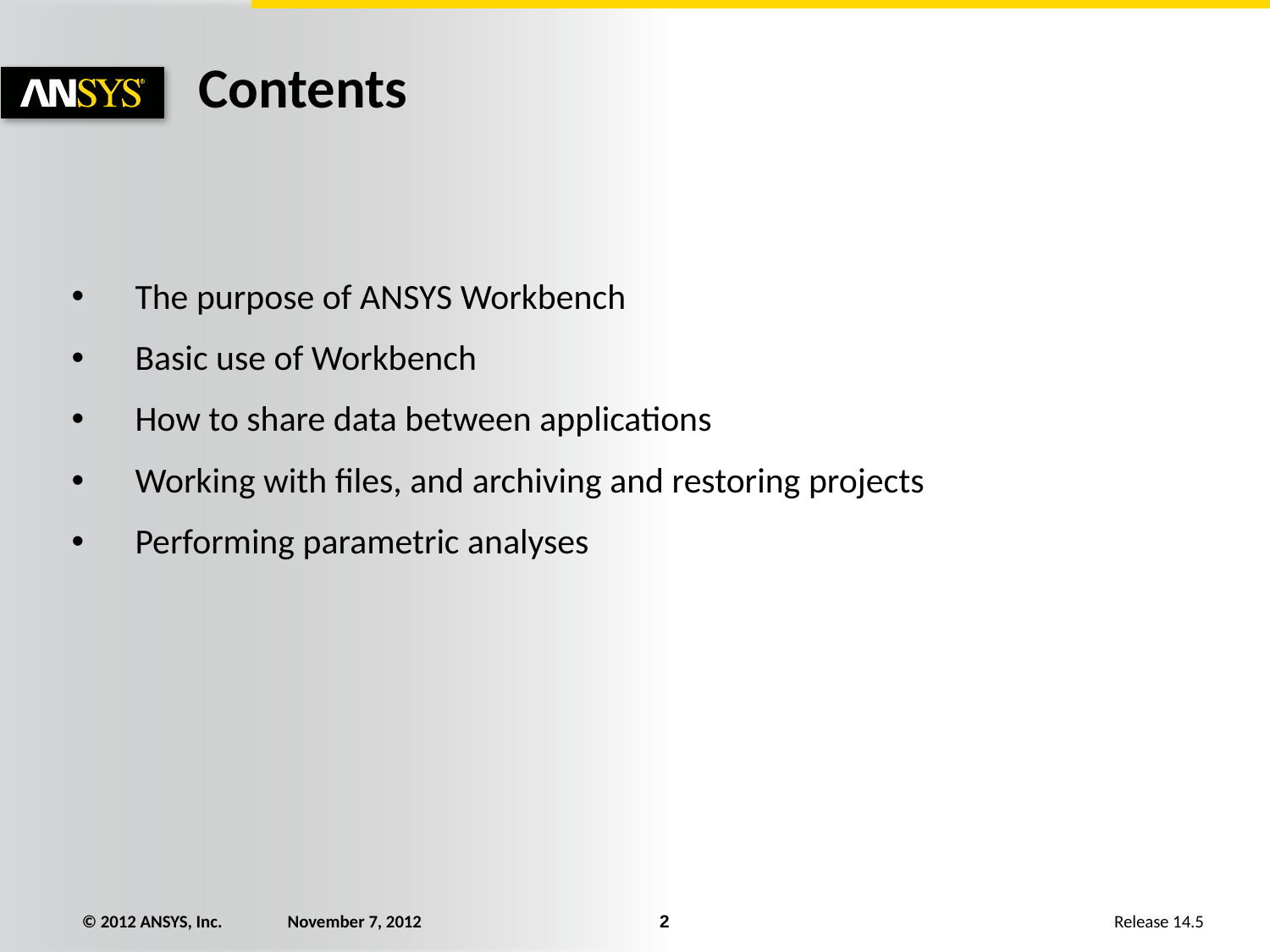

# Contents
The purpose of ANSYS Workbench
Basic use of Workbench
How to share data between applications
Working with files, and archiving and restoring projects
Performing parametric analyses